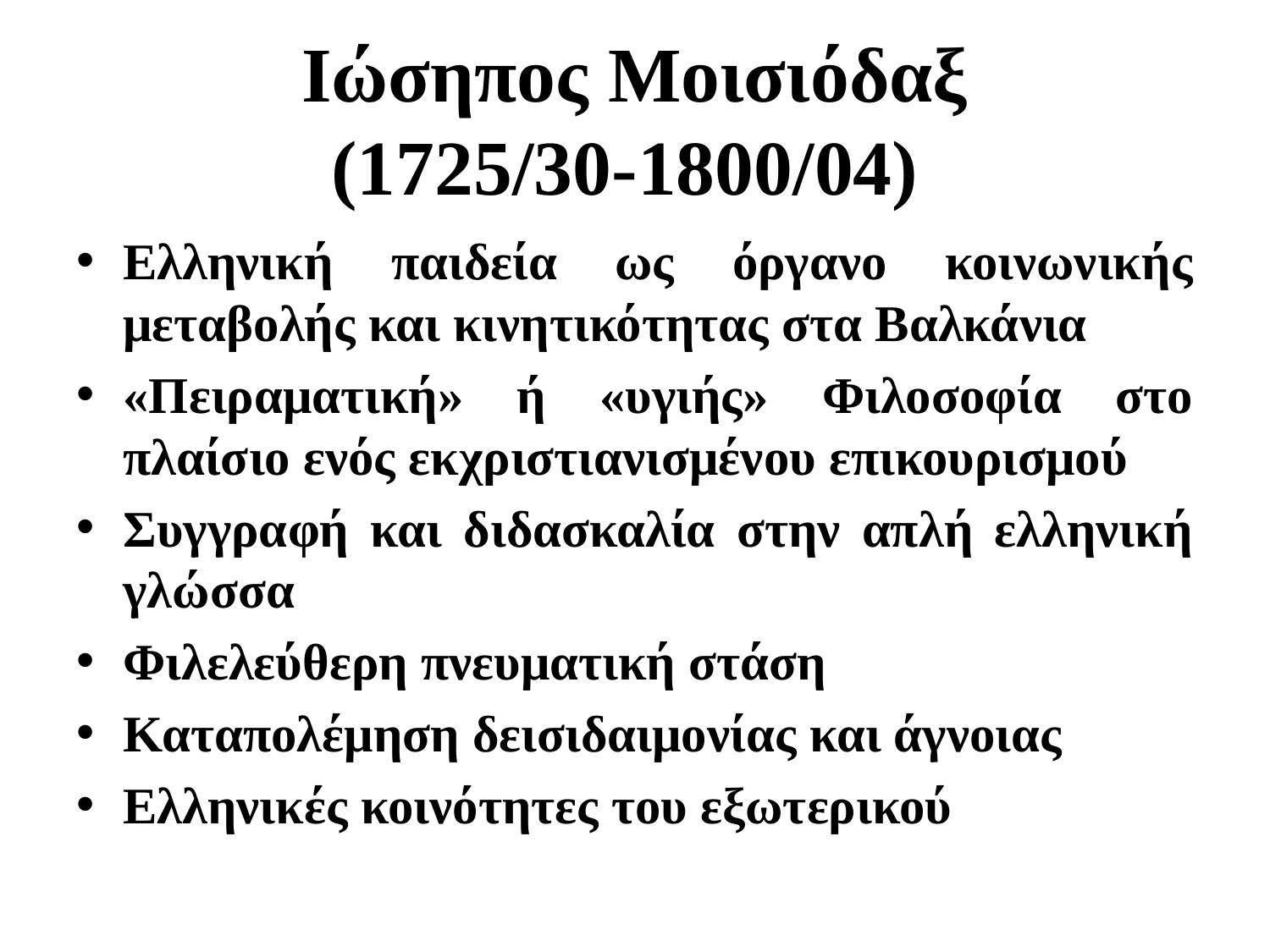

# Ιώσηπος Μοισιόδαξ (1725/30-1800/04)
Ελληνική παιδεία ως όργανο κοινωνικής μεταβολής και κινητικότητας στα Βαλκάνια
«Πειραματική» ή «υγιής» Φιλοσοφία στο πλαίσιο ενός εκχριστιανισμένου επικουρισμού
Συγγραφή και διδασκαλία στην απλή ελληνική γλώσσα
Φιλελεύθερη πνευματική στάση
Καταπολέμηση δεισιδαιμονίας και άγνοιας
Ελληνικές κοινότητες του εξωτερικού